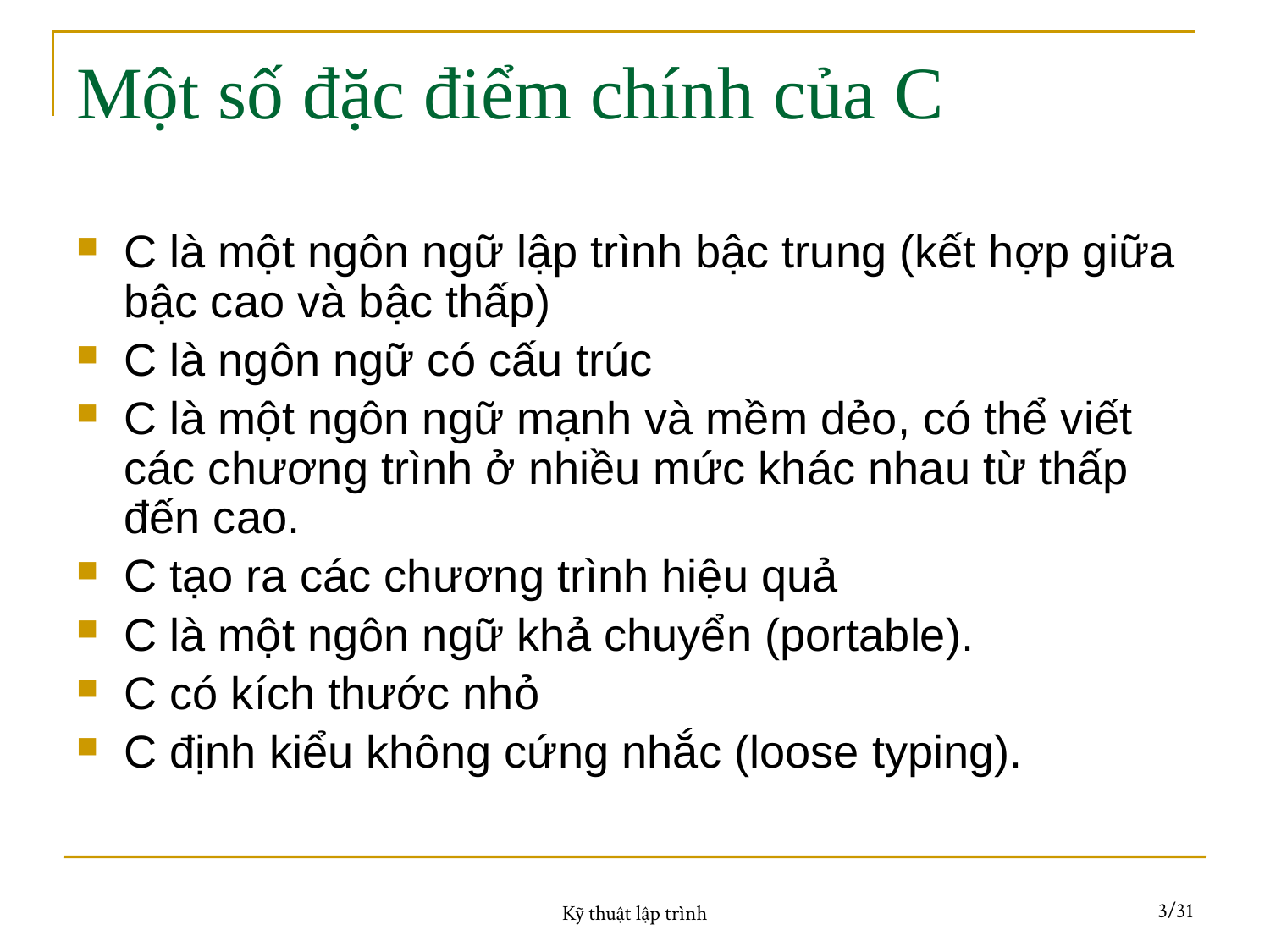

# Một số đặc điểm chính của C
C là một ngôn ngữ lập trình bậc trung (kết hợp giữa bậc cao và bậc thấp)
C là ngôn ngữ có cấu trúc
C là một ngôn ngữ mạnh và mềm dẻo, có thể viết các chương trình ở nhiều mức khác nhau từ thấp đến cao.
C tạo ra các chương trình hiệu quả
C là một ngôn ngữ khả chuyển (portable).
C có kích thước nhỏ
C định kiểu không cứng nhắc (loose typing).
3/31
Kỹ thuật lập trình